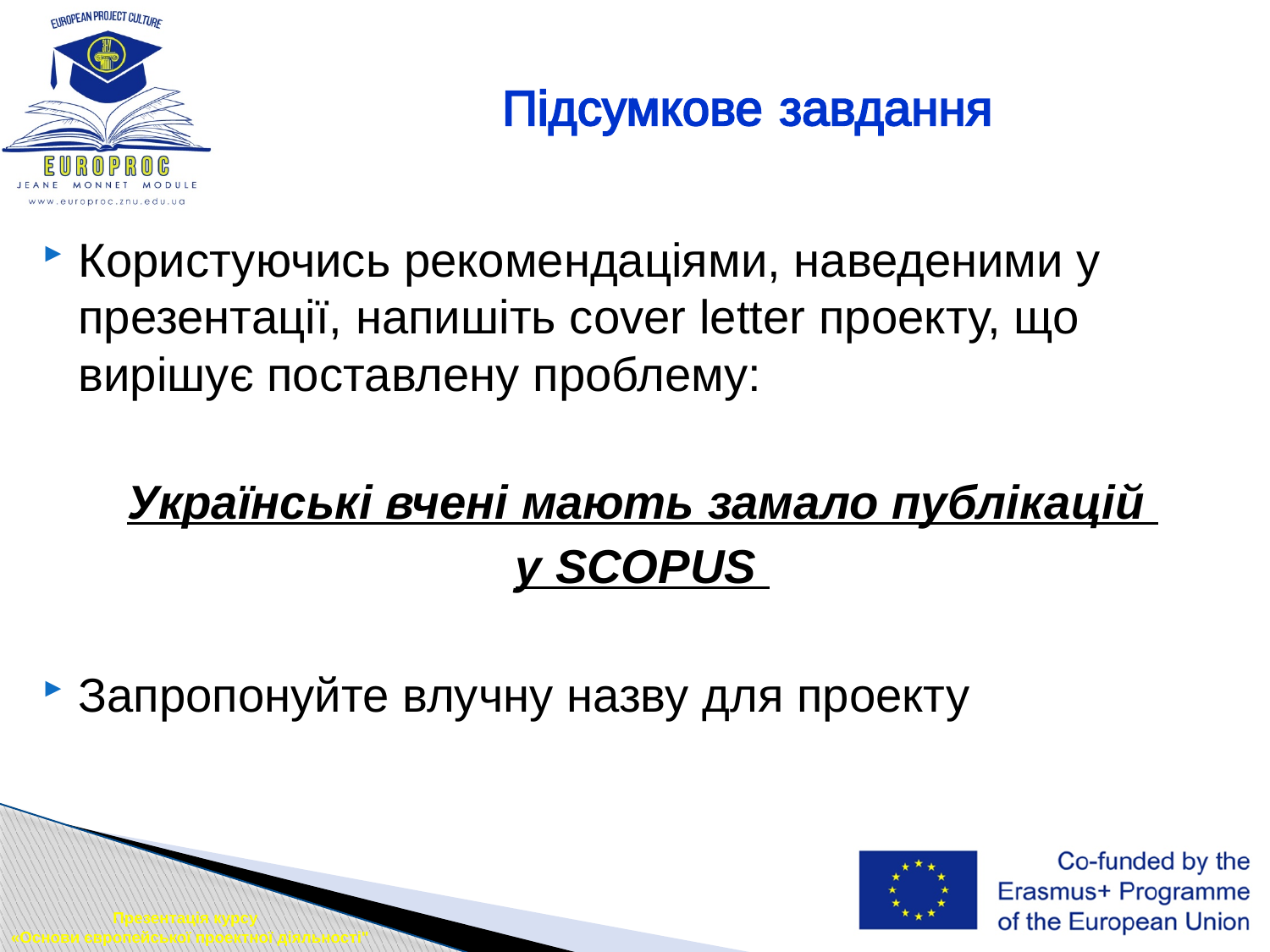

# Підсумкове завдання
Користуючись рекомендаціями, наведеними у презентації, напишіть cover letter проекту, що вирішує поставлену проблему:

Українські вчені мають замало публікацій
у SCOPUS

Запропонуйте влучну назву для проекту

Презентація курсу
 «Основи європейської проектної діяльності"